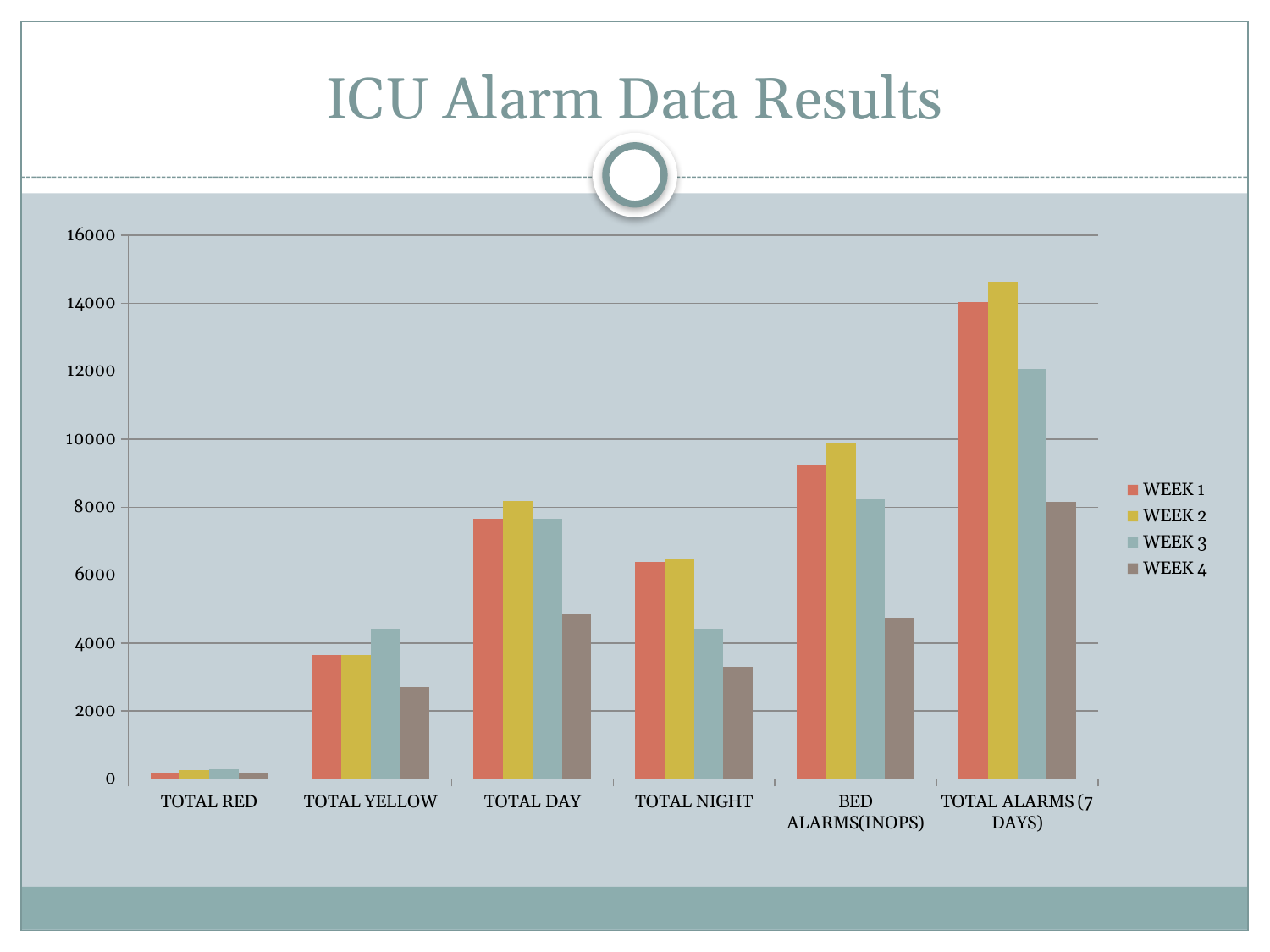

# ICU Alarm Data Results

### Chart

| Category | WEEK 1 | WEEK 2 | WEEK 3 | WEEK 4 |
|---|---|---|---|---|
| TOTAL RED | 191.0 | 274.0 | 282.0 | 186.0 |
| TOTAL YELLOW | 3649.0 | 3652.0 | 4419.0 | 2703.0 |
| TOTAL DAY | 7650.0 | 8174.0 | 7658.0 | 4858.0 |
| TOTAL NIGHT | 6391.0 | 6462.0 | 4413.0 | 3292.0 |
| BED ALARMS(INOPS) | 9218.0 | 9912.0 | 8237.0 | 4734.0 |
| TOTAL ALARMS (7 DAYS) | 14041.0 | 14636.0 | 12071.0 | 8150.0 |